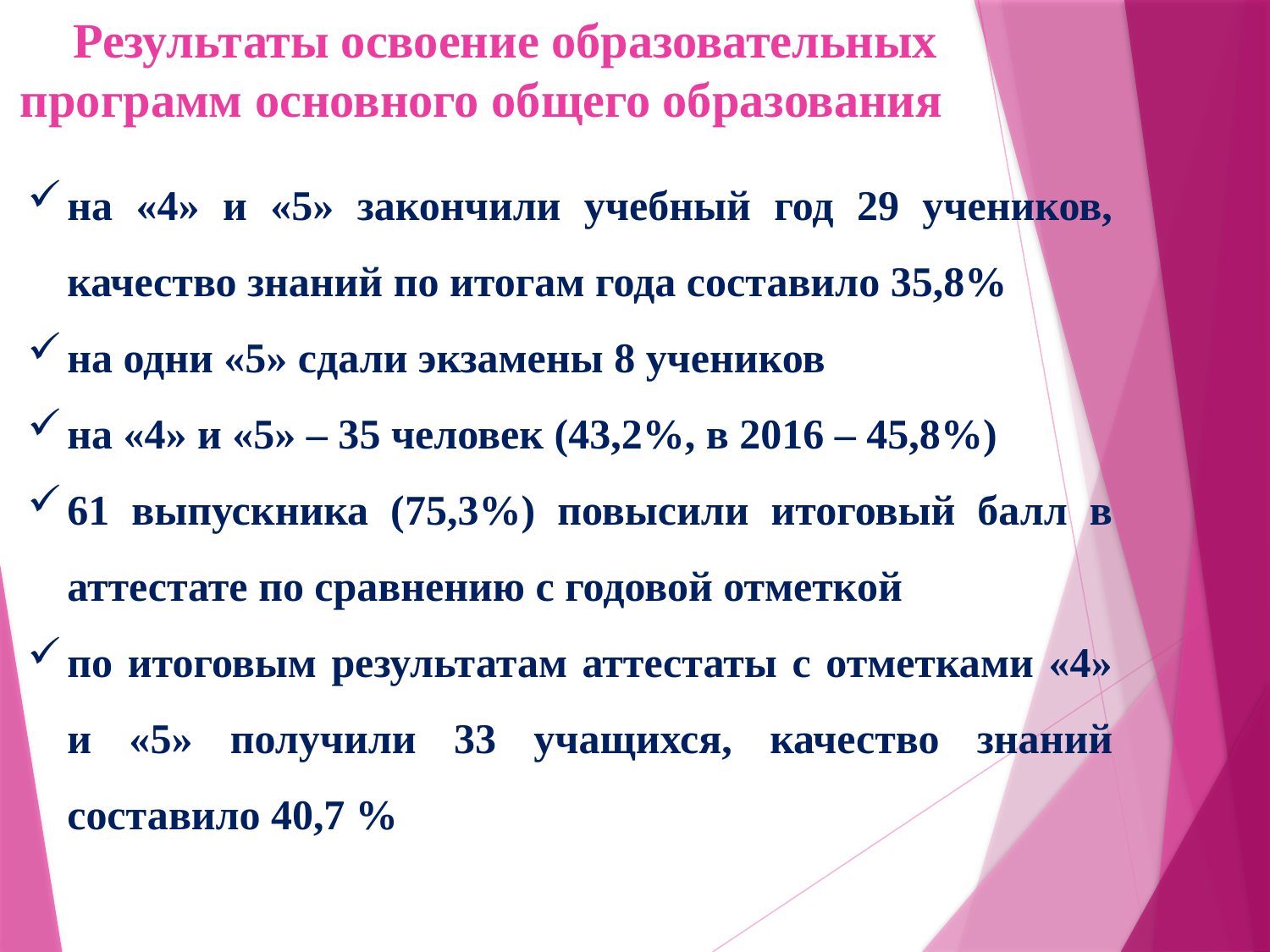

Результаты освоение образовательных программ основного общего образования
на «4» и «5» закончили учебный год 29 учеников, качество знаний по итогам года составило 35,8%
на одни «5» сдали экзамены 8 учеников
на «4» и «5» – 35 человек (43,2%, в 2016 – 45,8%)
61 выпускника (75,3%) повысили итоговый балл в аттестате по сравнению с годовой отметкой
по итоговым результатам аттестаты с отметками «4» и «5» получили 33 учащихся, качество знаний составило 40,7 %